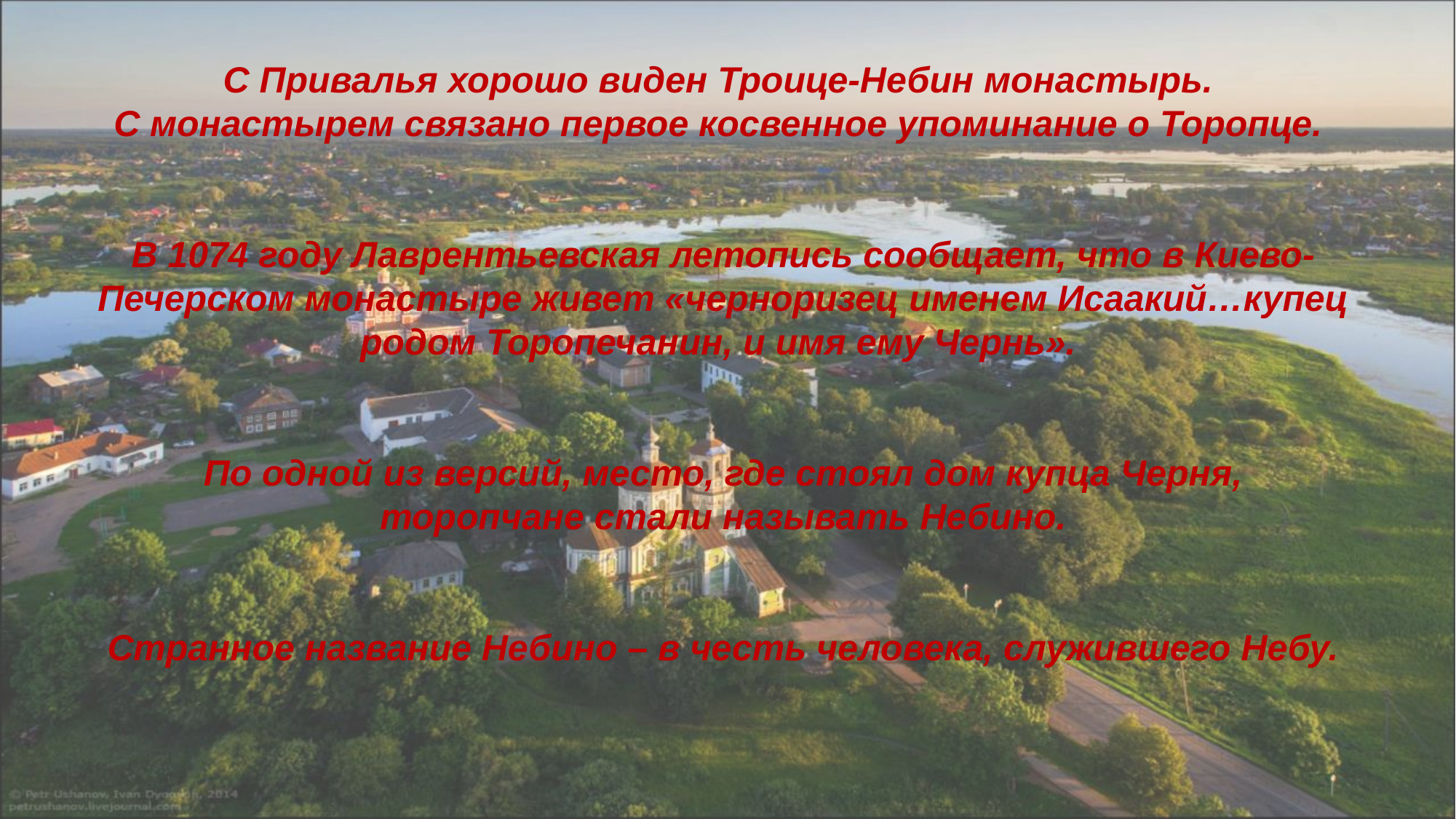

С Привалья хорошо виден Троице-Небин монастырь.
С монастырем связано первое косвенное упоминание о Торопце.

В 1074 году Лаврентьевская летопись сообщает, что в Киево-Печерском монастыре живет «черноризец именем Исаакий…купец родом Торопечанин, и имя ему Чернь».

По одной из версий, место, где стоял дом купца Черня,
 торопчане стали называть Небино.

Странное название Небино – в честь человека, служившего Небу.